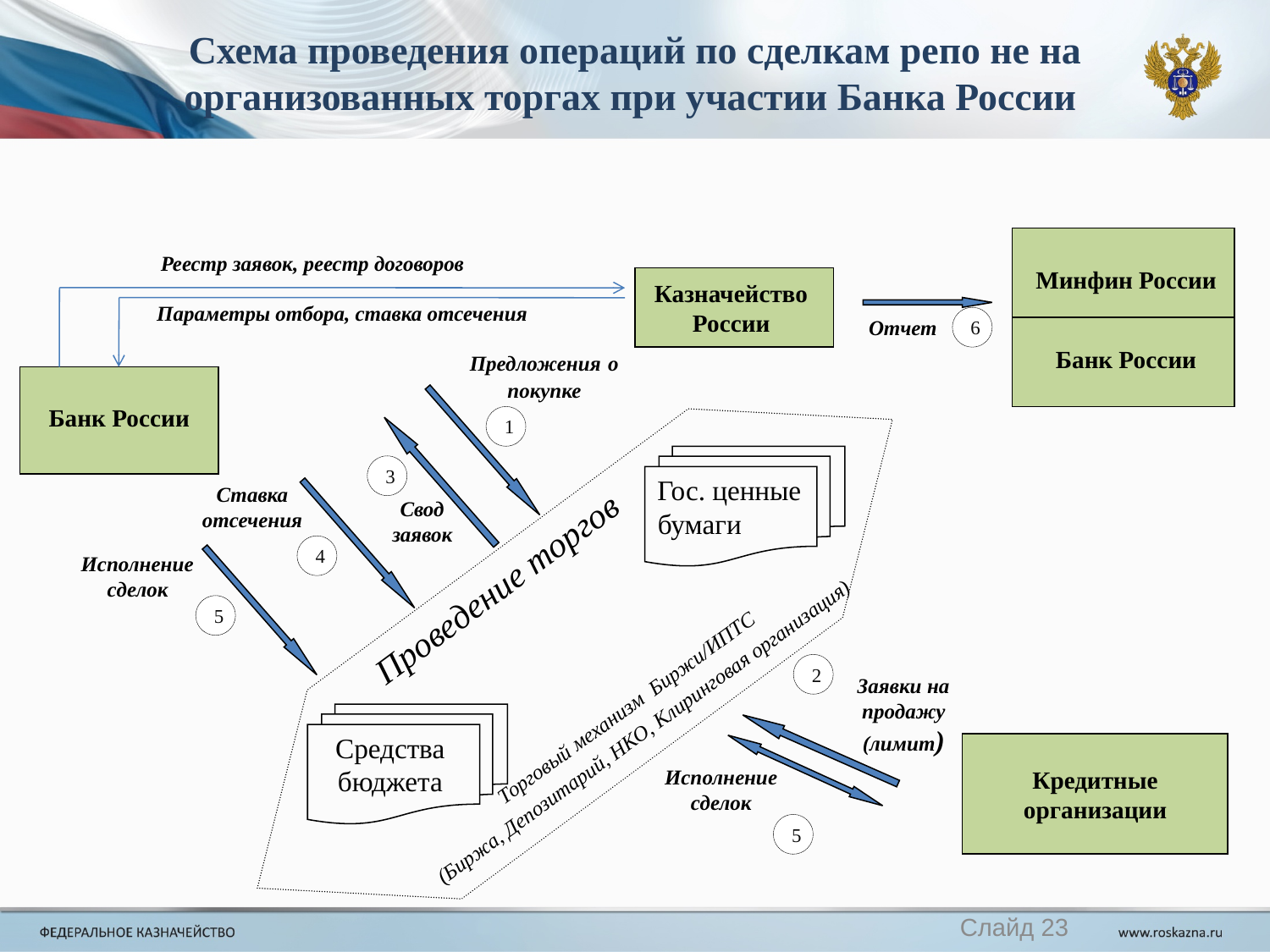

Схема проведения операций по сделкам репо не на
организованных торгах при участии Банка России

Реестр заявок, реестр договоров
Минфин России
Казначейство
России
Параметры отбора, ставка отсечения

Отчет
6

Банк России
Предложения о покупке

Банк России
1

Гос. ценные бумаги
3
Ставка отсечения

Свод заявок

Исполнение сделок
4

Проведение торгов
5

2
Заявки на продажу (лимит)
Торговый механизм  Биржи/ИПТС
(Биржа, Депозитарий, НКО, Клиринговая организация)

Средства бюджета
Кредитные
организации

Исполнение сделок

5
Слайд 23